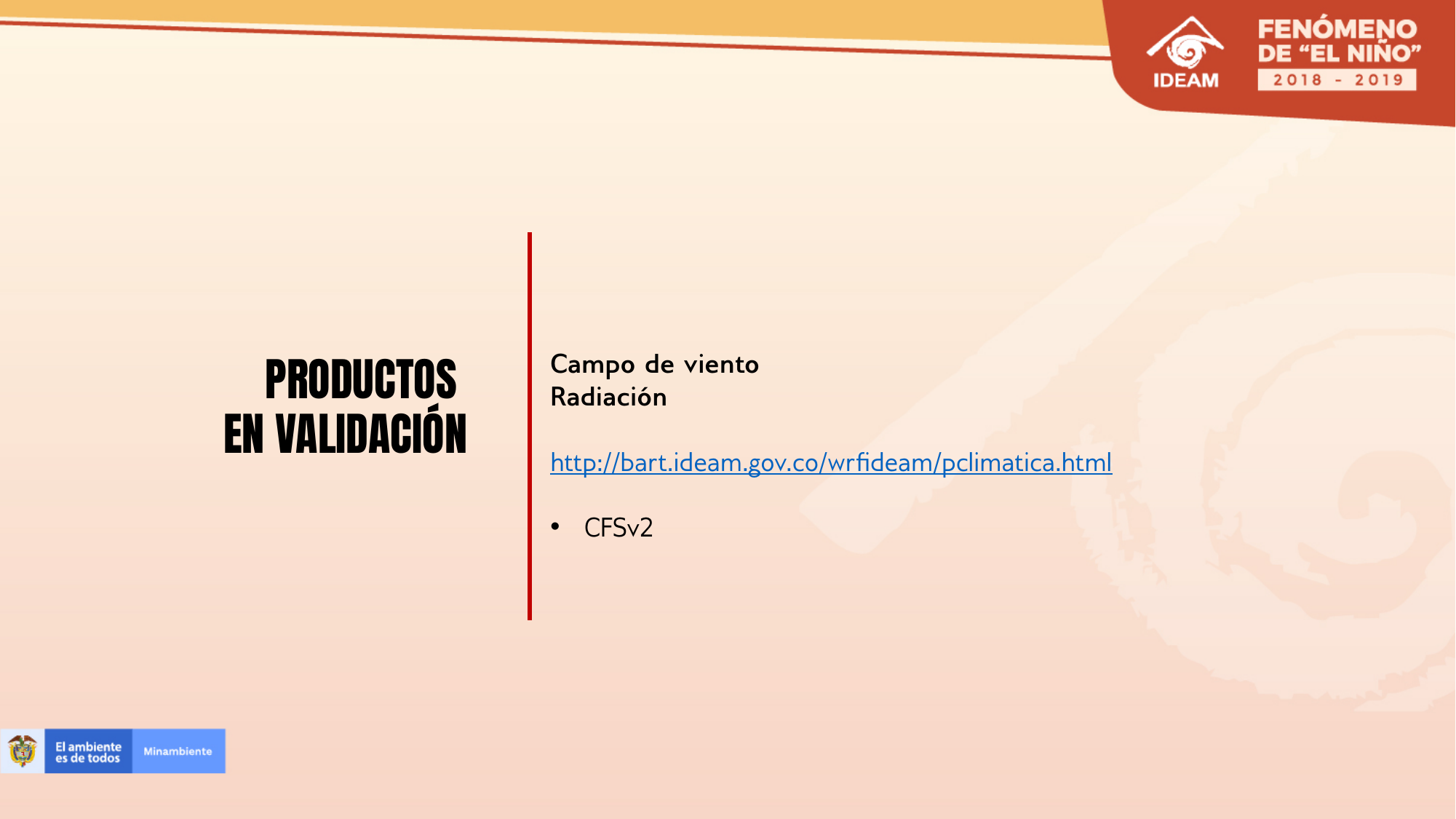

Campo de viento
Radiación

http://bart.ideam.gov.co/wrfideam/pclimatica.html

CFSv2
PRODUCTOS
EN VALIDACIÓN